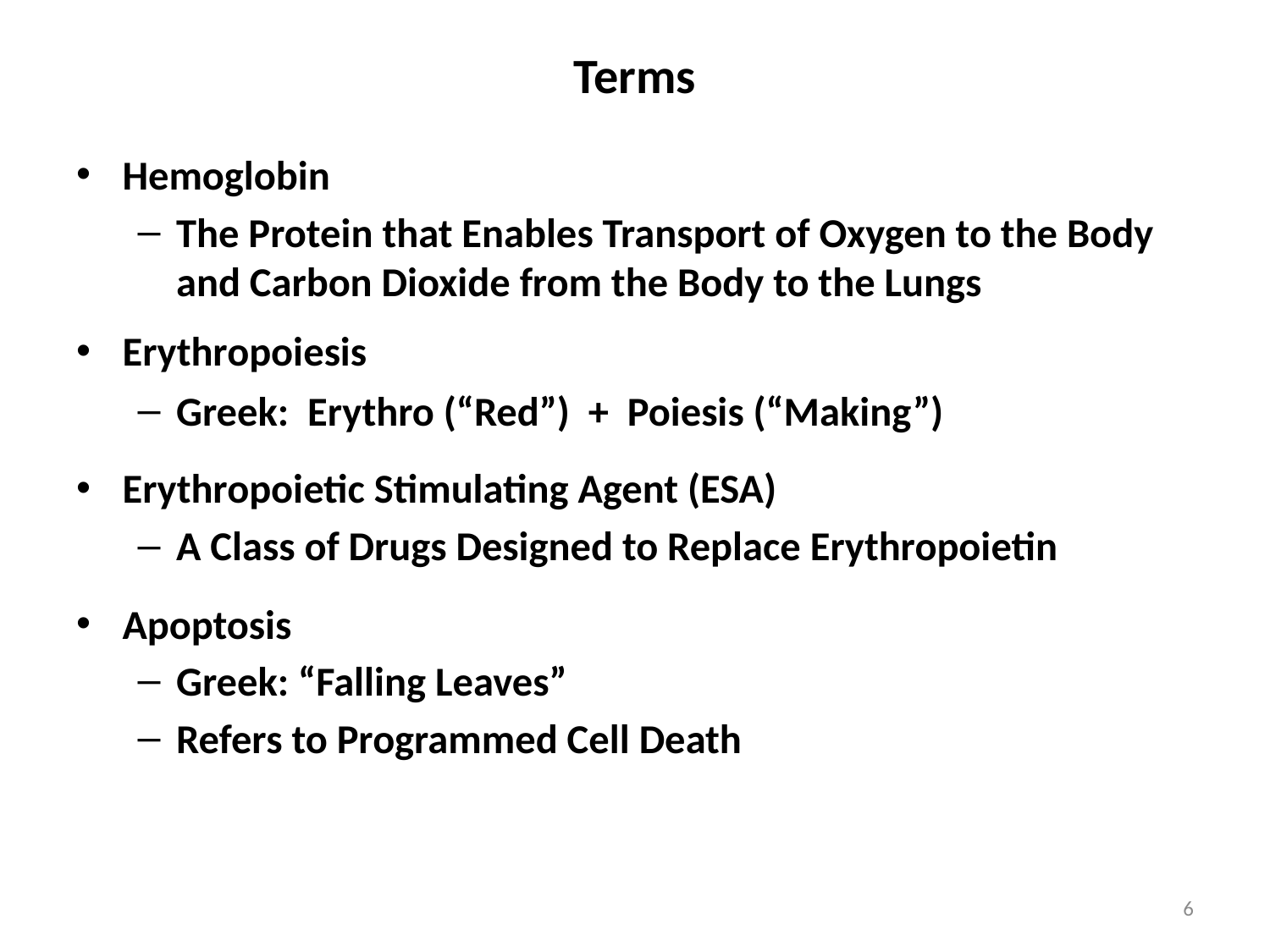

# Terms
Hemoglobin
The Protein that Enables Transport of Oxygen to the Body and Carbon Dioxide from the Body to the Lungs
Erythropoiesis
Greek:  Erythro (“Red”)  +  Poiesis (“Making”)
Erythropoietic Stimulating Agent (ESA)
A Class of Drugs Designed to Replace Erythropoietin
Apoptosis
Greek: “Falling Leaves”
Refers to Programmed Cell Death
6